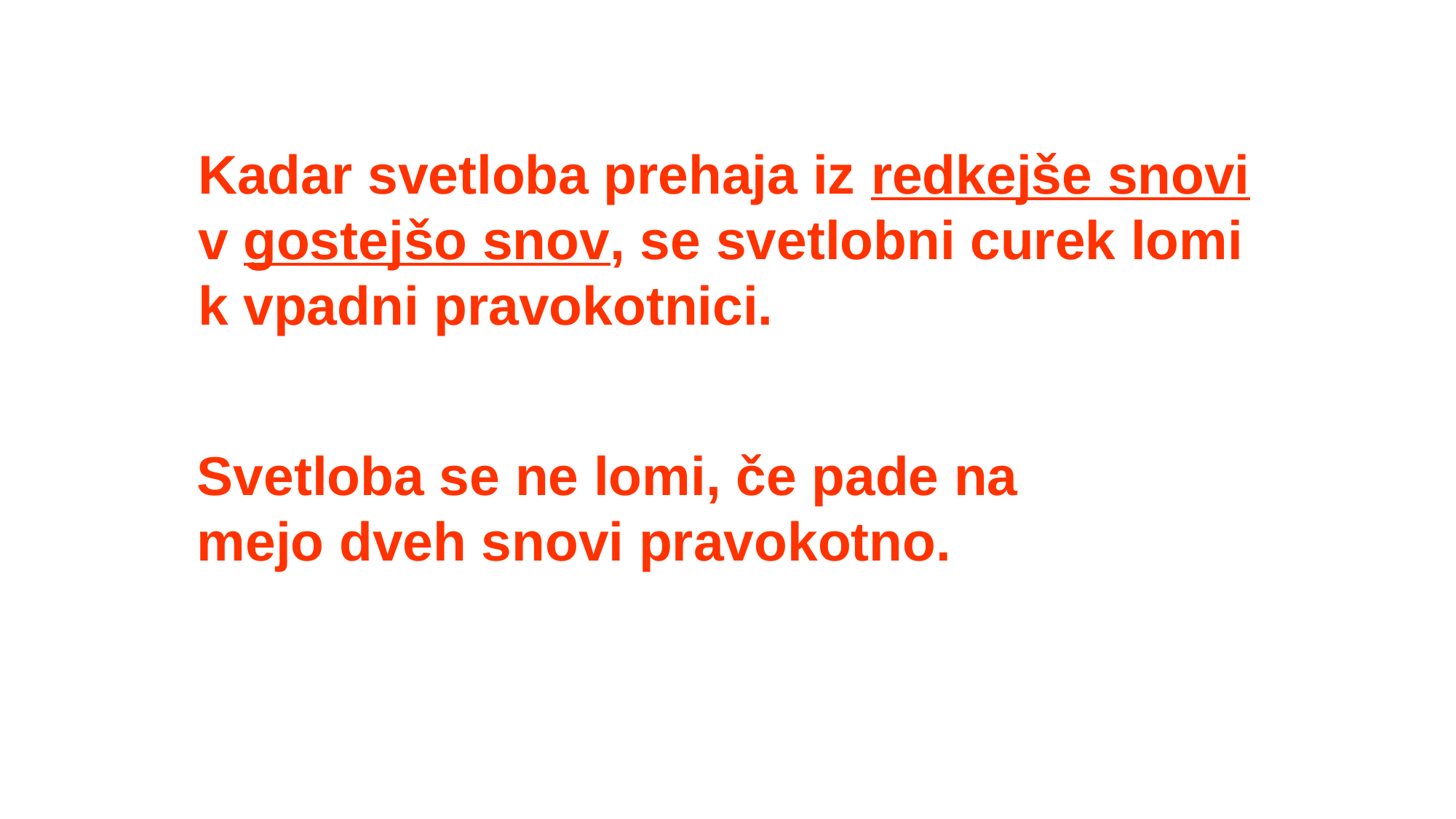

Kadar svetloba prehaja iz redkejše snovi
v gostejšo snov, se svetlobni curek lomi
k vpadni pravokotnici.
Svetloba se ne lomi, če pade na
mejo dveh snovi pravokotno.